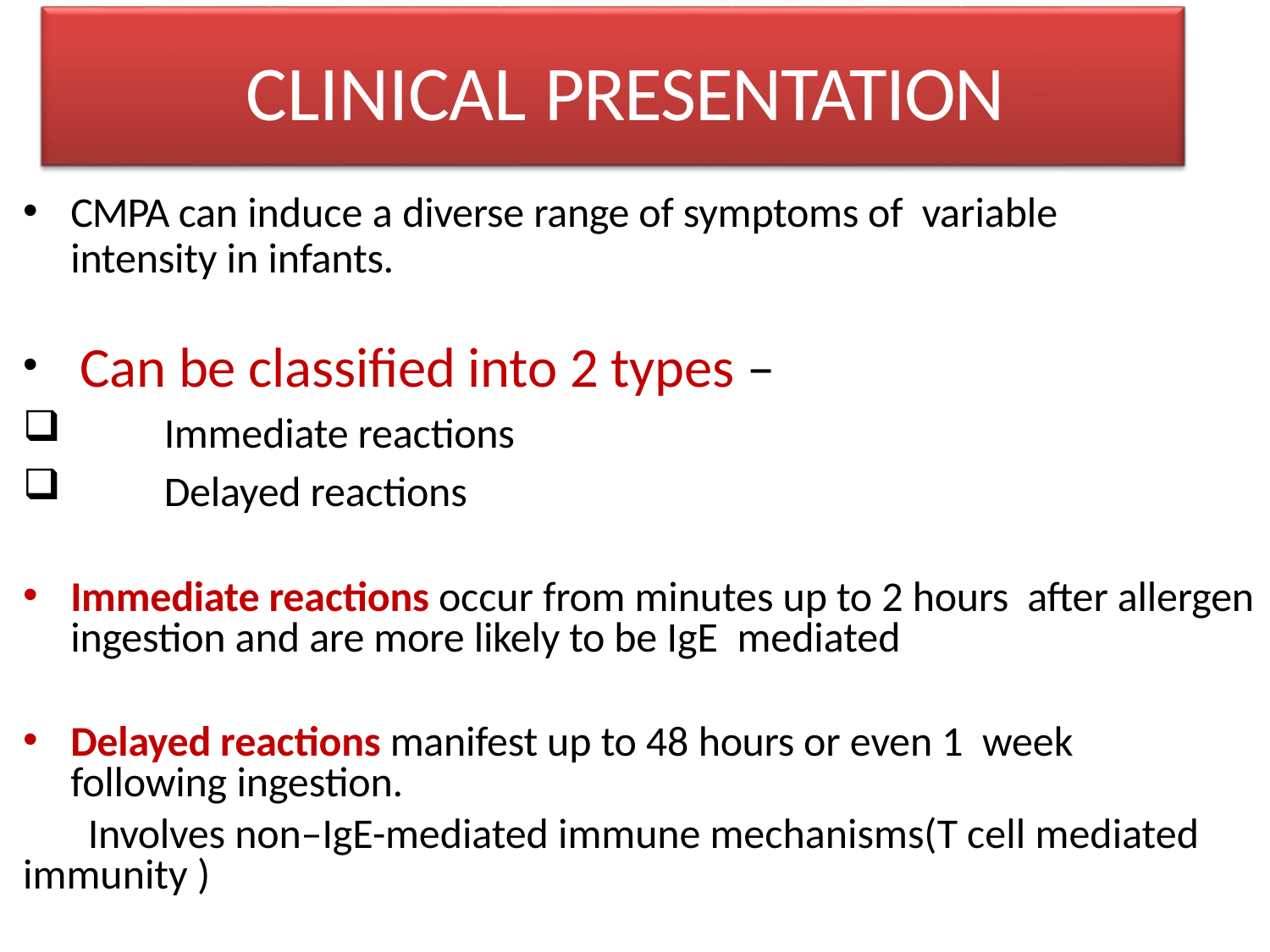

# CLINICAL PRESENTATION
CMPA can induce a diverse range of symptoms of  variable intensity in infants.

 Can be classified into 2 types –
          Immediate reactions
          Delayed reactions

Immediate reactions occur from minutes up to 2 hours  after allergen ingestion and are more likely to be IgE  mediated

Delayed reactions manifest up to 48 hours or even 1  week following ingestion.
       Involves non–IgE-mediated immune mechanisms(T cell mediated immunity )